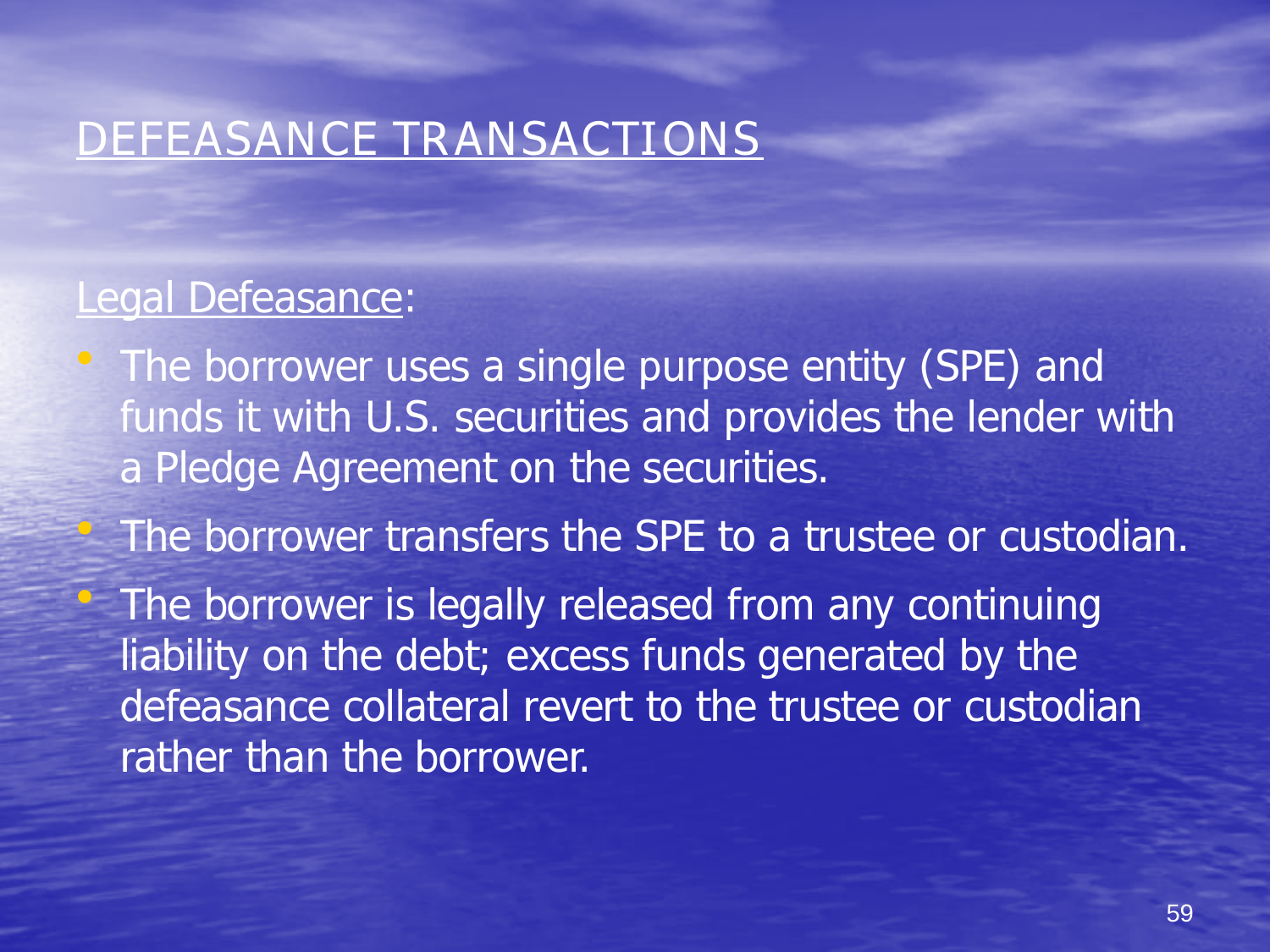

# DEFEASANCE TRANSACTIONS
Legal Defeasance:
The borrower uses a single purpose entity (SPE) and funds it with U.S. securities and provides the lender with a Pledge Agreement on the securities.
The borrower transfers the SPE to a trustee or custodian.
The borrower is legally released from any continuing liability on the debt; excess funds generated by the defeasance collateral revert to the trustee or custodian rather than the borrower.
59